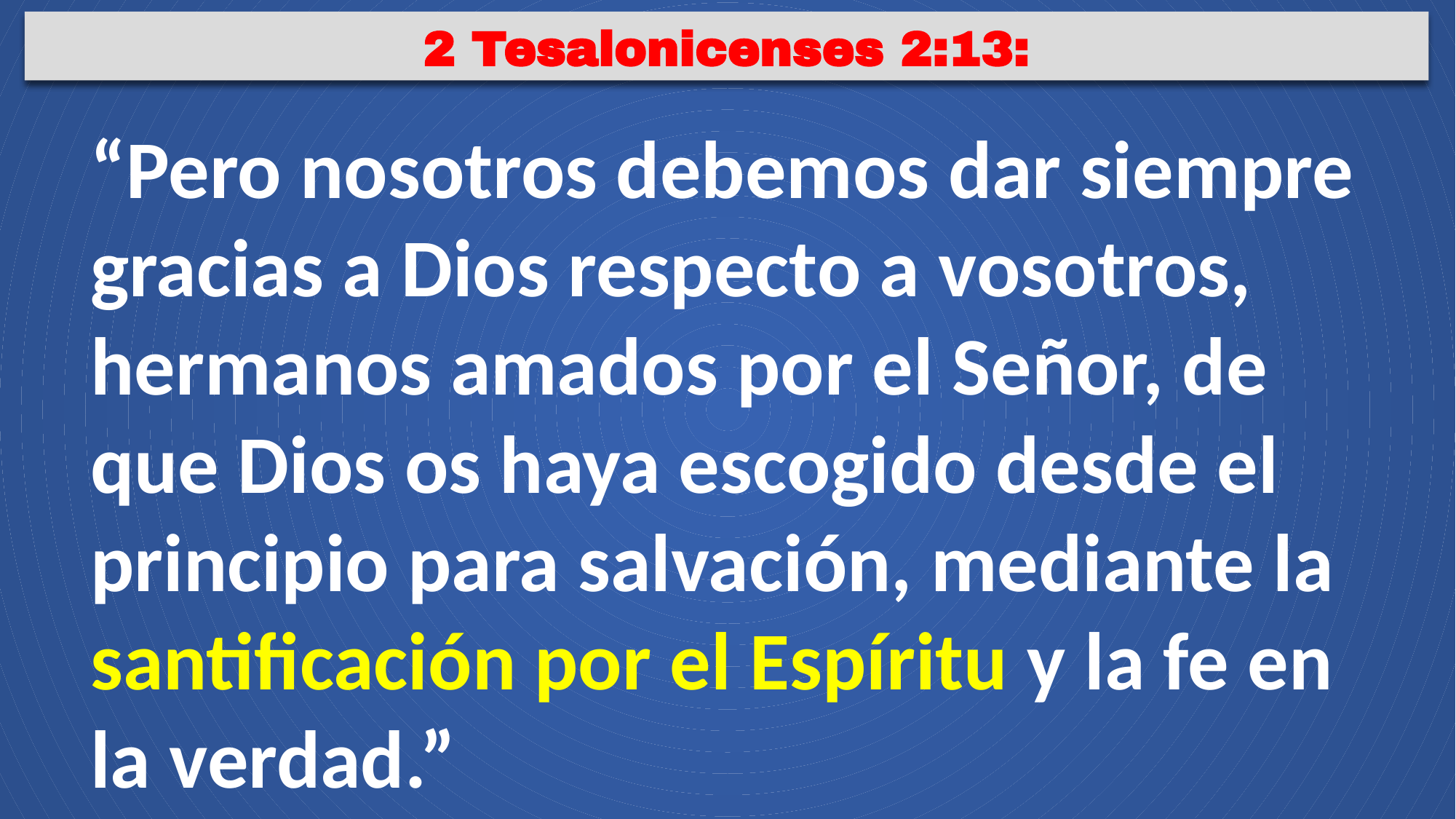

2 Tesalonicenses 2:13:
“Pero nosotros debemos dar siempre gracias a Dios respecto a vosotros, hermanos amados por el Señor, de que Dios os haya escogido desde el principio para salvación, mediante la santificación por el Espíritu y la fe en la verdad.”